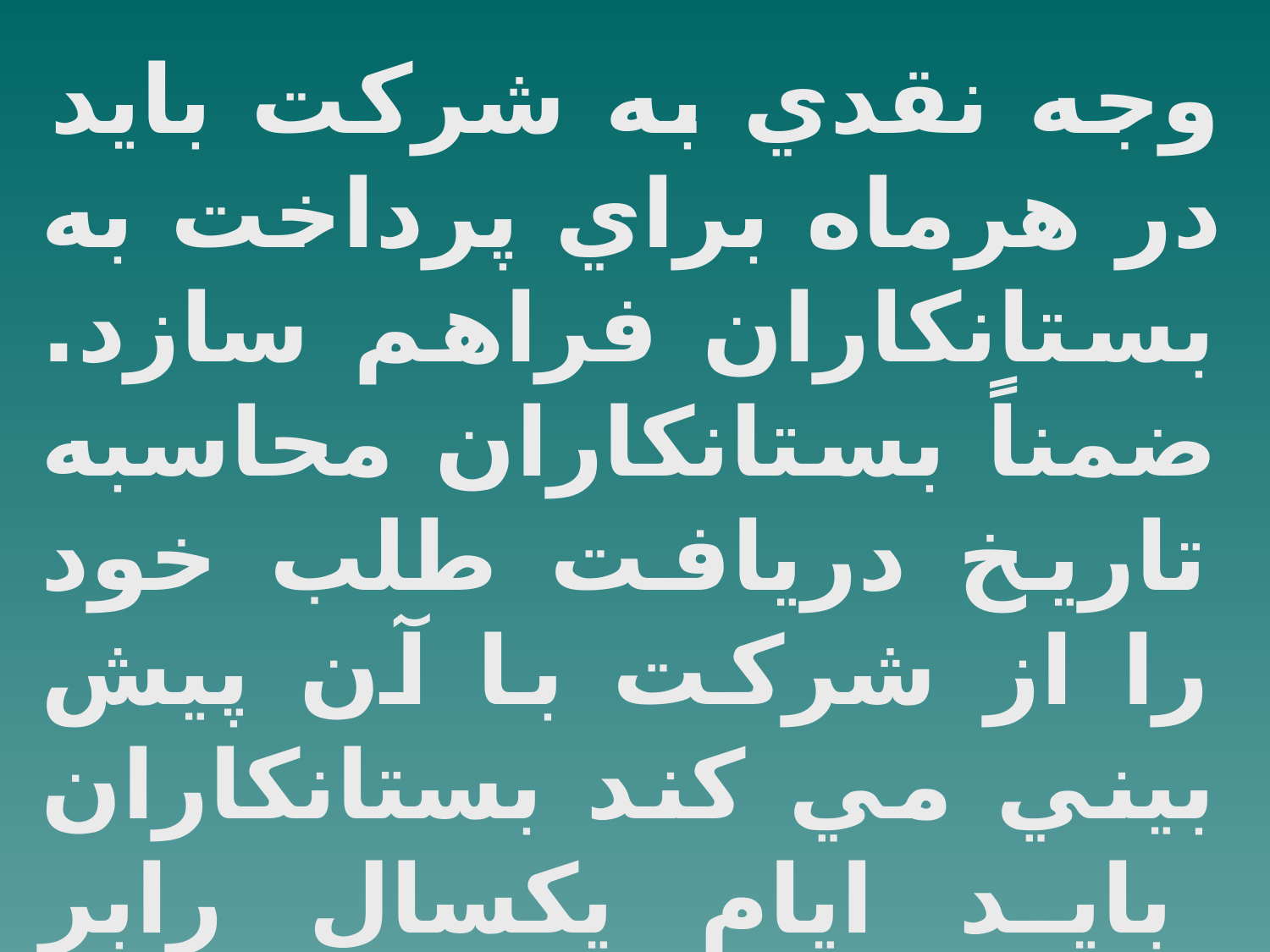

وجه نقدي به شركت بايد در هرماه براي پرداخت به بستانكاران فراهم سازد. ضمناً بستانكاران محاسبه تاريخ دريافت طلب خود را از شركت با آن پيش بيني مي كند بستانكاران بايد ايام يكسال رابر دفعات پرداختي به بستانكاران تقسيم كند.